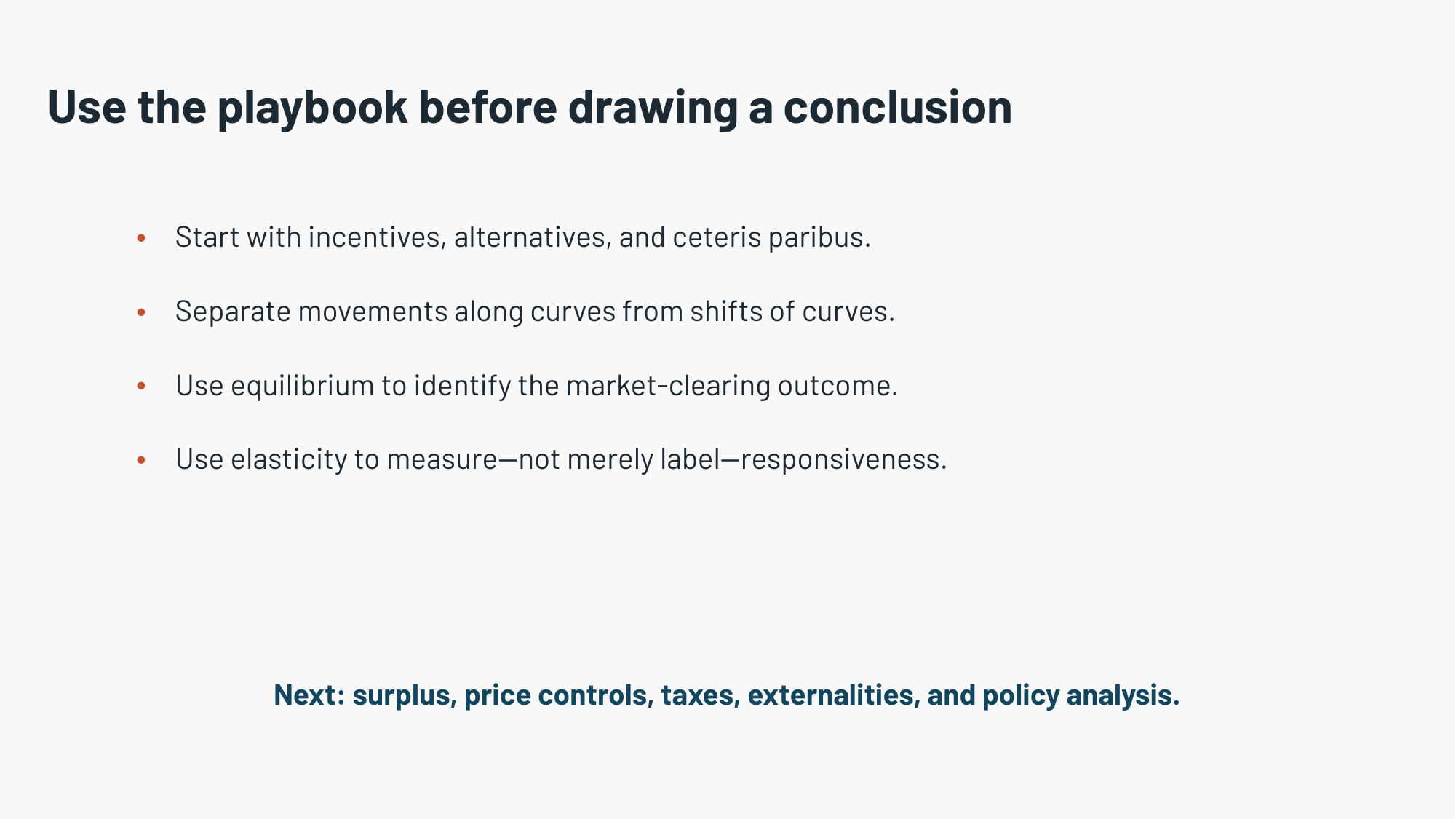

Use the playbook before drawing a conclusion
•
Start with incentives, alternatives, and ceteris paribus.
•
Separate movements along curves from shifts of curves.
•
Use equilibrium to identify the market-clearing outcome.
•
Use elasticity to measure—not merely label—responsiveness.
Next: surplus, price controls, taxes, externalities, and policy analysis.